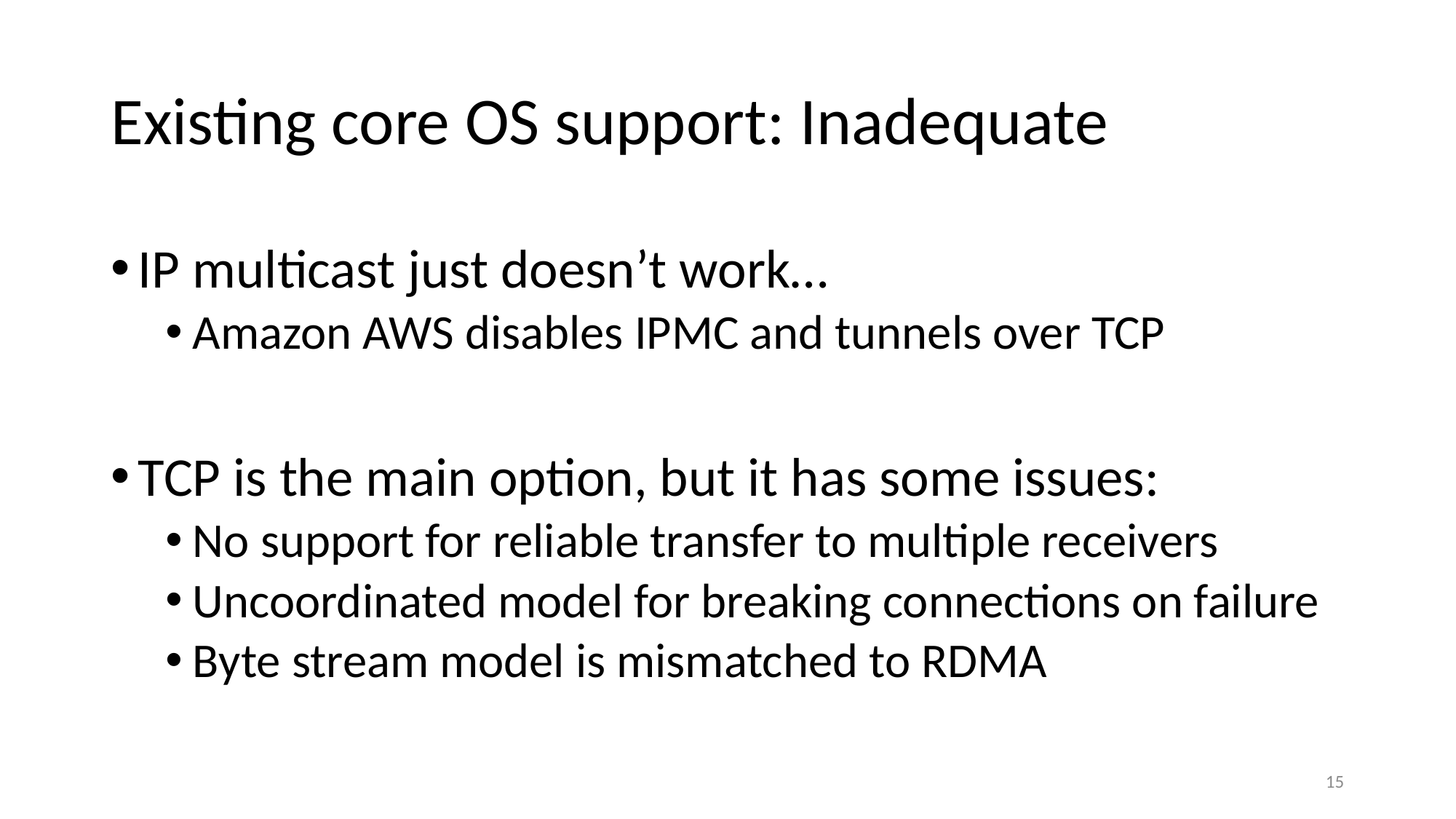

# Existing core OS support: Inadequate
IP multicast just doesn’t work…
Amazon AWS disables IPMC and tunnels over TCP

TCP is the main option, but it has some issues:
No support for reliable transfer to multiple receivers
Uncoordinated model for breaking connections on failure
Byte stream model is mismatched to RDMA

15